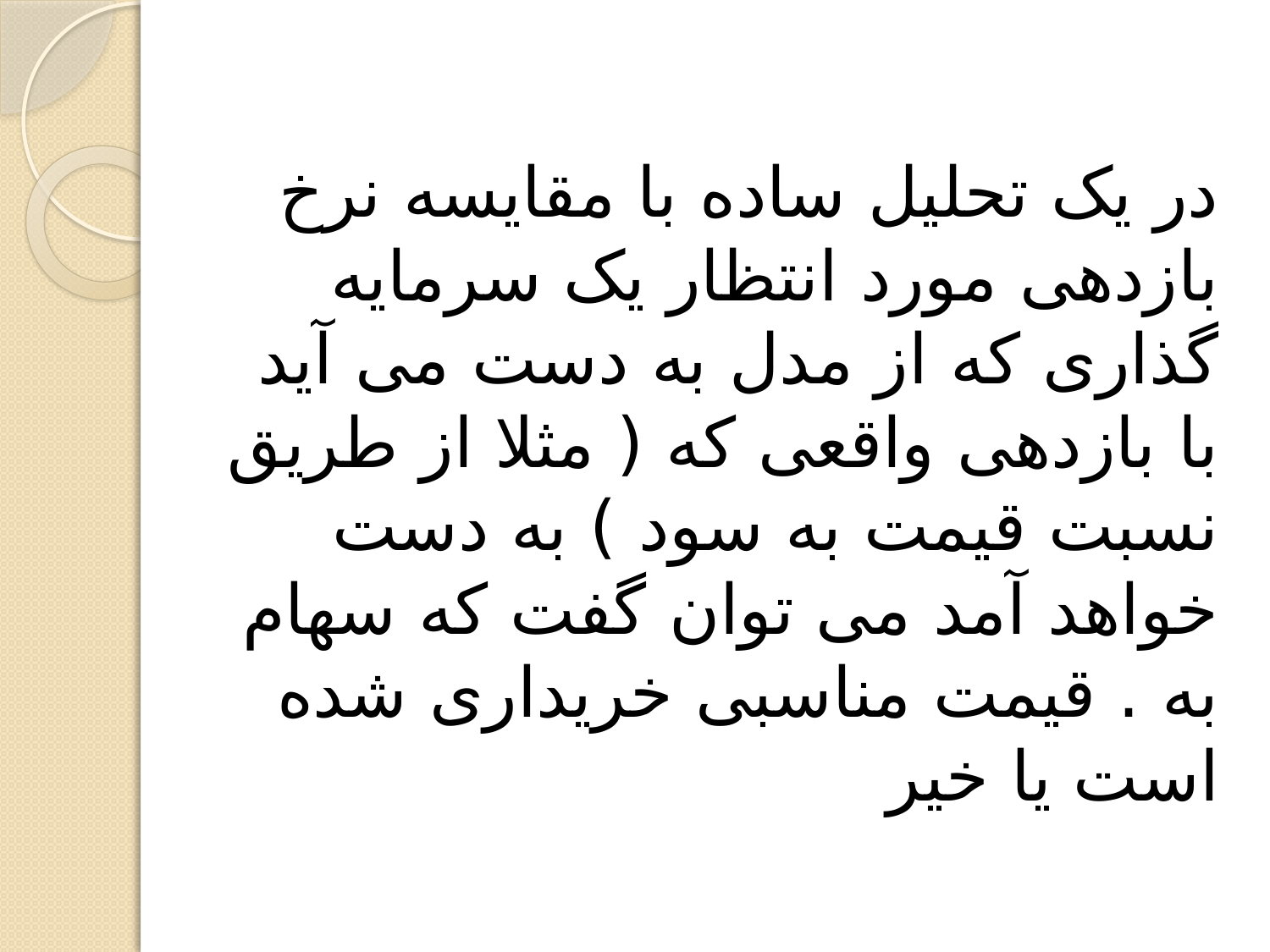

# در یک تحلیل ساده با مقایسه نرخ بازدهی مورد انتظار یک سرمایه گذاری که از مدل به دست می آید با بازدهی واقعی که ( مثلا از طریق نسبت قیمت به سود ) به دست خواهد آمد می توان گفت که سهام به . قیمت مناسبی خریداری شده است یا خیر